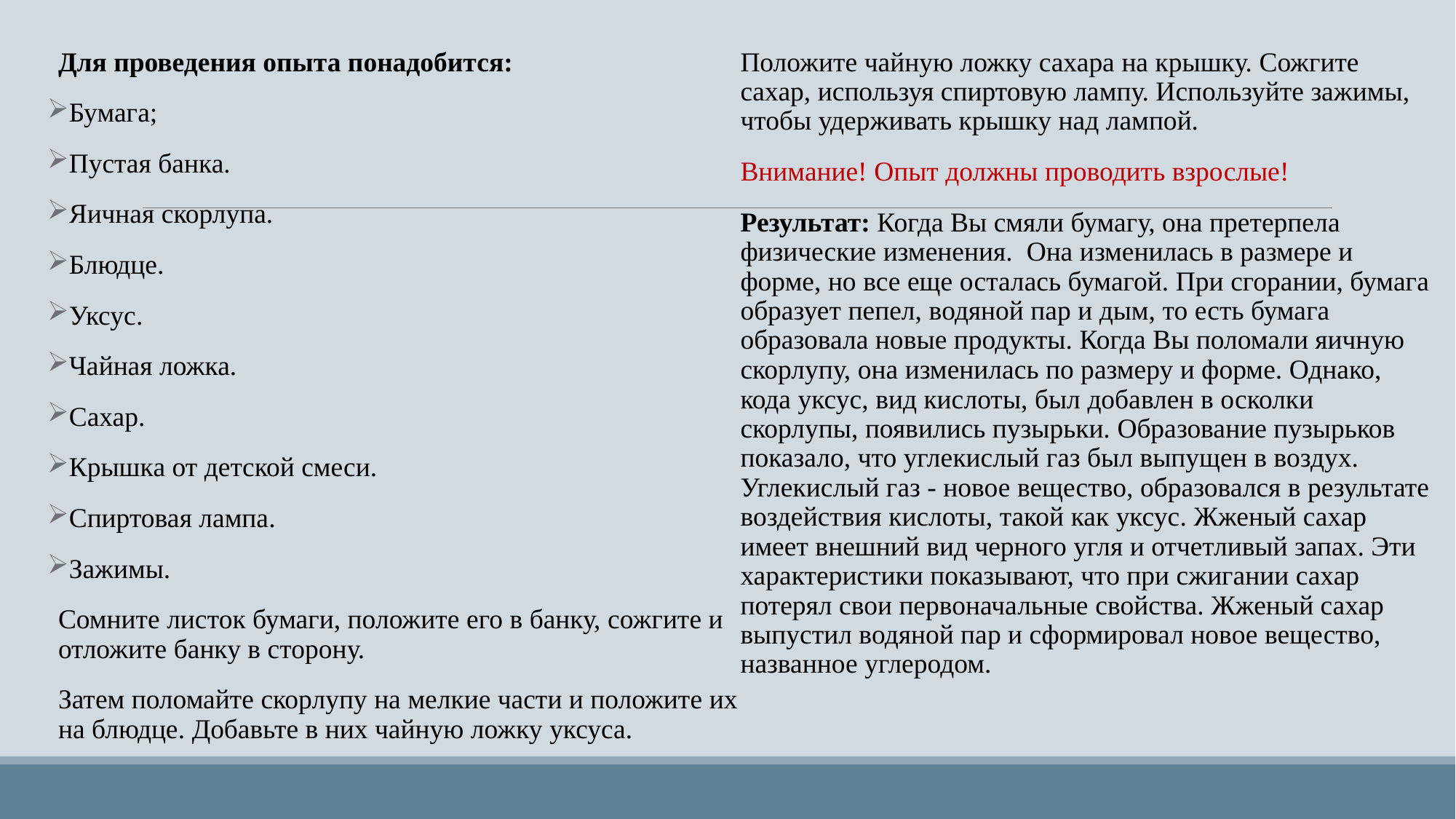

Для проведения опыта понадобится:
Бумага;
Пустая банка.
Яичная скорлупа.
Блюдце.
Уксус.
Чайная ложка.
Сахар.
Крышка от детской смеси.
Спиртовая лампа.
Зажимы.
Сомните листок бумаги, положите его в банку, сожгите и отложите банку в сторону.
Затем поломайте скорлупу на мелкие части и положите их на блюдце. Добавьте в них чайную ложку уксуса.
Положите чайную ложку сахара на крышку. Сожгите сахар, используя спиртовую лампу. Используйте зажимы, чтобы удерживать крышку над лампой.
Внимание! Опыт должны проводить взрослые!
Результат: Когда Вы смяли бумагу, она претерпела физические изменения.  Она изменилась в размере и форме, но все еще осталась бумагой. При сгорании, бумага образует пепел, водяной пар и дым, то есть бумага образовала новые продукты. Когда Вы поломали яичную скорлупу, она изменилась по размеру и форме. Однако, кода уксус, вид кислоты, был добавлен в осколки скорлупы, появились пузырьки. Образование пузырьков показало, что углекислый газ был выпущен в воздух. Углекислый газ - новое вещество, образовался в результате воздействия кислоты, такой как уксус. Жженый сахар имеет внешний вид черного угля и отчетливый запах. Эти характеристики показывают, что при сжигании сахар потерял свои первоначальные свойства. Жженый сахар выпустил водяной пар и сформировал новое вещество, названное углеродом.